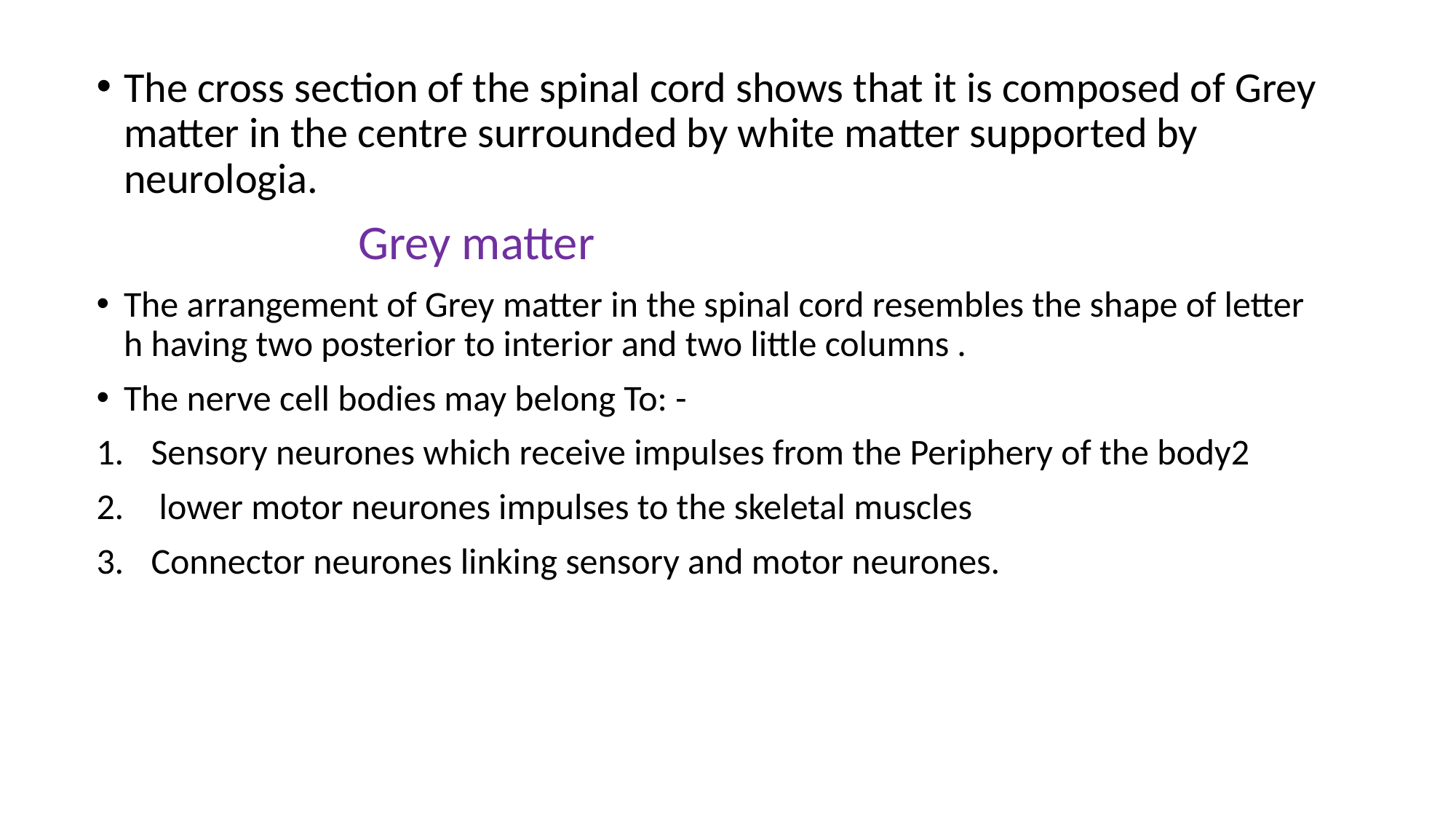

The cross section of the spinal cord shows that it is composed of Grey matter in the centre surrounded by white matter supported by neurologia.
                        Grey matter
The arrangement of Grey matter in the spinal cord resembles the shape of letter h having two posterior to interior and two little columns .
The nerve cell bodies may belong To: -
Sensory neurones which receive impulses from the Periphery of the body2
 lower motor neurones impulses to the skeletal muscles
Connector neurones linking sensory and motor neurones.